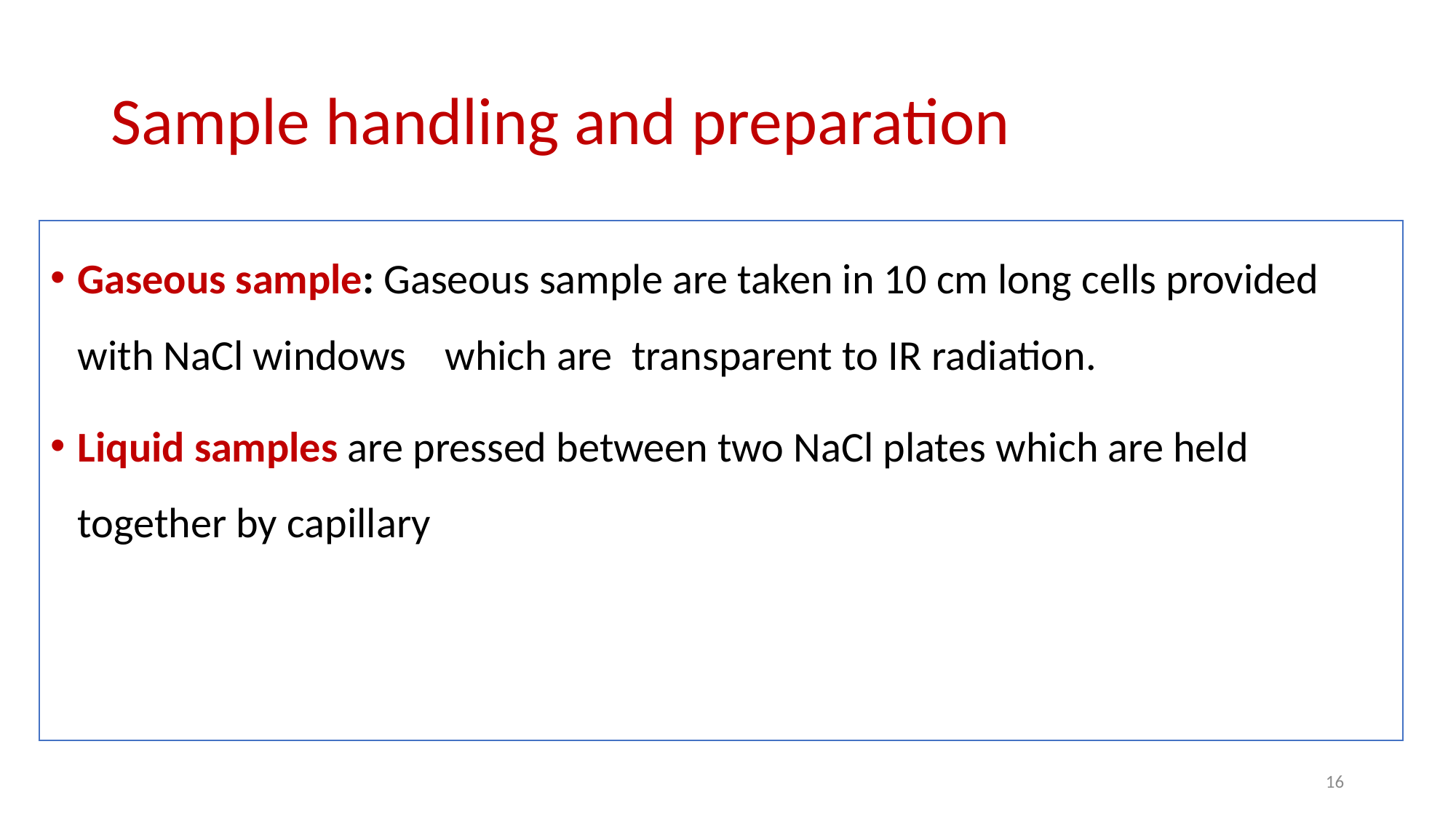

# Sample handling and preparation
Gaseous sample: Gaseous sample are taken in 10 cm long cells provided with NaCl windows    which are  transparent to IR radiation.
Liquid samples are pressed between two NaCl plates which are held together by capillary

16